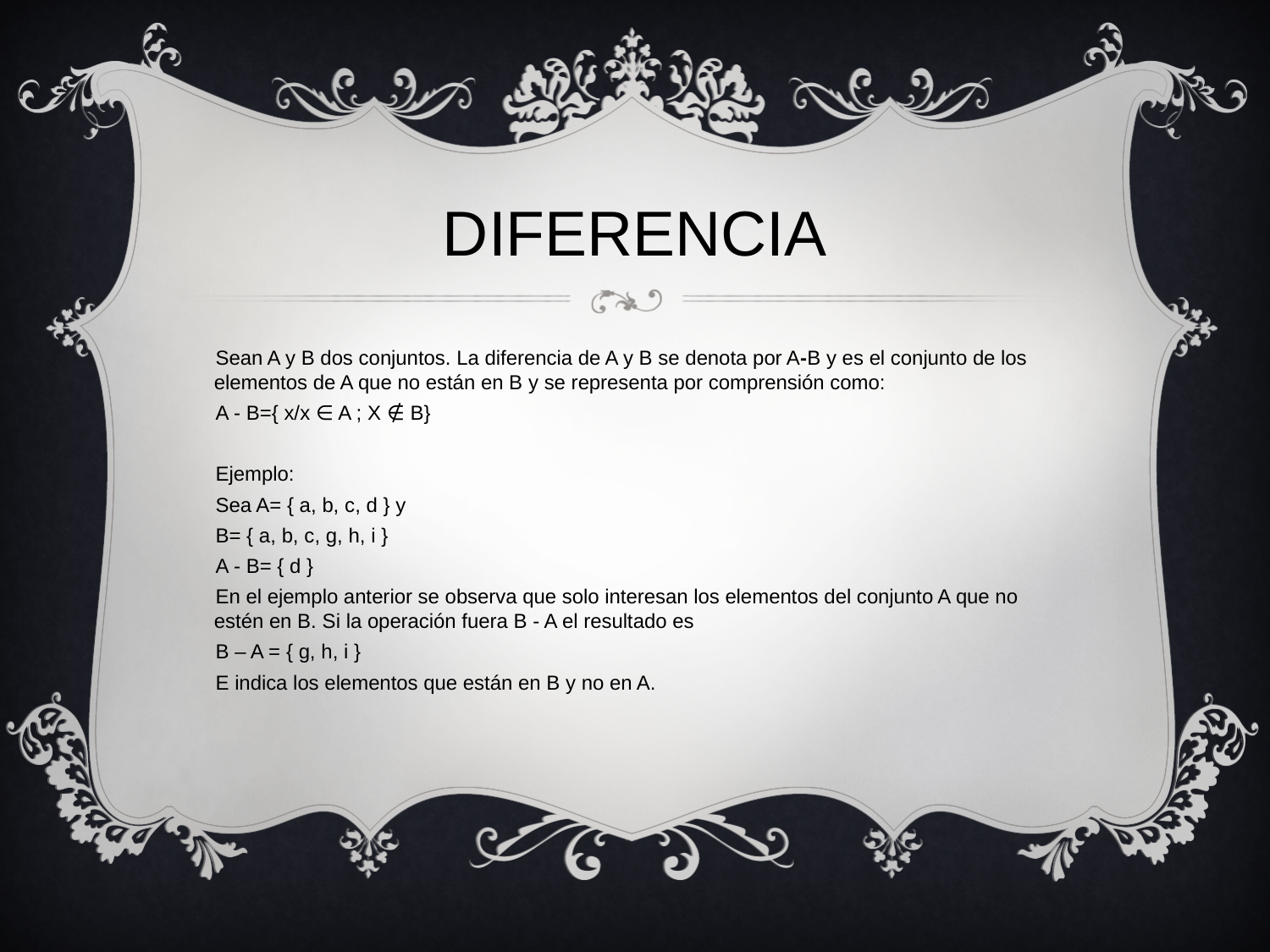

# Diferencia
Sean A y B dos conjuntos. La diferencia de A y B se denota por A-B y es el conjunto de los elementos de A que no están en B y se representa por comprensión como:
A - B={ x/x ∈ A ; X ∉ B}

Ejemplo:
Sea A= { a, b, c, d } y
B= { a, b, c, g, h, i }
A - B= { d }
En el ejemplo anterior se observa que solo interesan los elementos del conjunto A que no estén en B. Si la operación fuera B - A el resultado es
B – A = { g, h, i }
E indica los elementos que están en B y no en A.